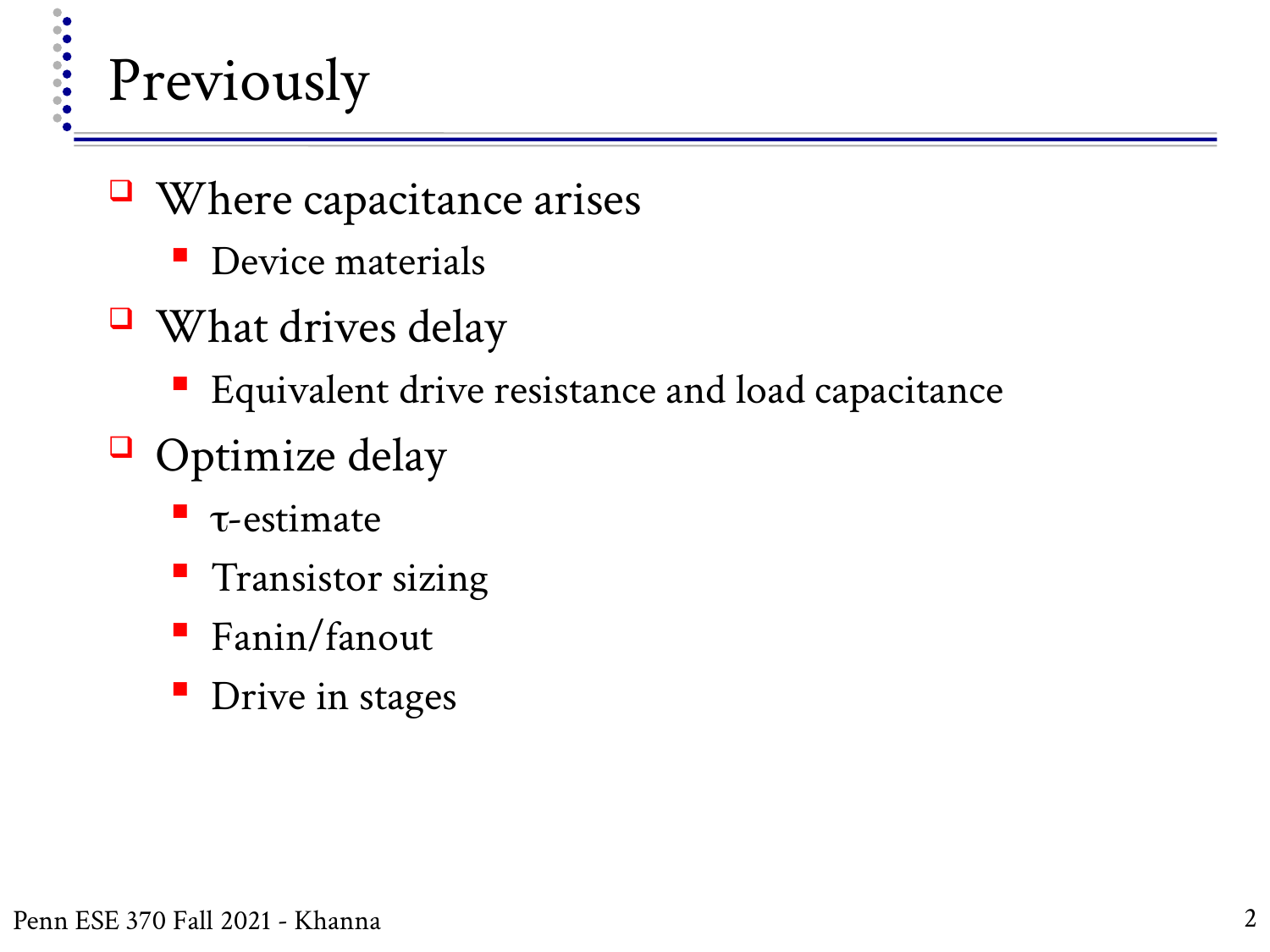

# Previously
Where capacitance arises
Device materials
What drives delay
Equivalent drive resistance and load capacitance
Optimize delay
τ-estimate
Transistor sizing
Fanin/fanout
Drive in stages

Penn ESE 370 Fall 2021 - Khanna
2